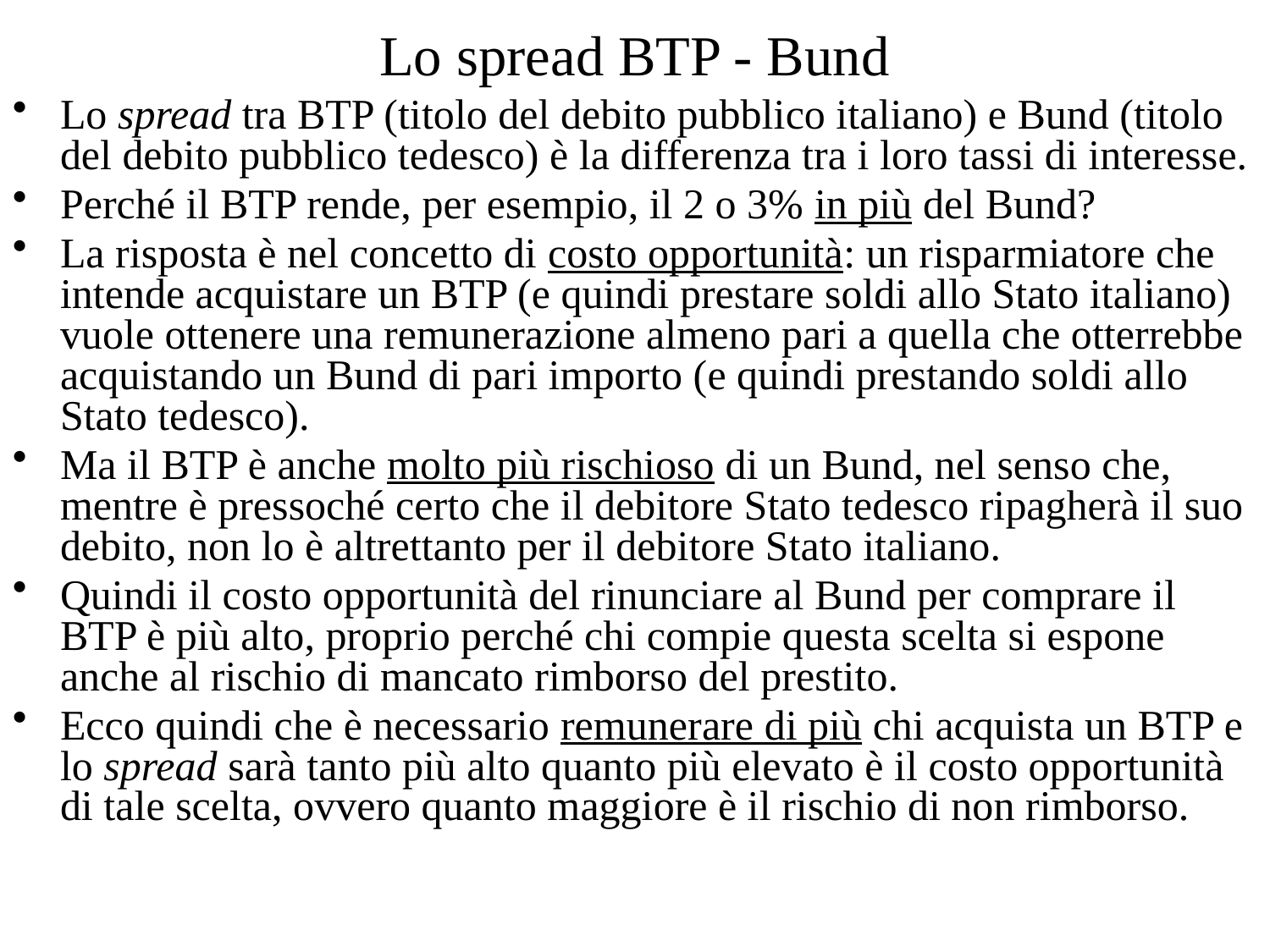

# Lo spread BTP - Bund
Lo spread tra BTP (titolo del debito pubblico italiano) e Bund (titolo del debito pubblico tedesco) è la differenza tra i loro tassi di interesse.
Perché il BTP rende, per esempio, il 2 o 3% in più del Bund?
La risposta è nel concetto di costo opportunità: un risparmiatore che intende acquistare un BTP (e quindi prestare soldi allo Stato italiano) vuole ottenere una remunerazione almeno pari a quella che otterrebbe acquistando un Bund di pari importo (e quindi prestando soldi allo Stato tedesco).
Ma il BTP è anche molto più rischioso di un Bund, nel senso che, mentre è pressoché certo che il debitore Stato tedesco ripagherà il suo debito, non lo è altrettanto per il debitore Stato italiano.
Quindi il costo opportunità del rinunciare al Bund per comprare il BTP è più alto, proprio perché chi compie questa scelta si espone anche al rischio di mancato rimborso del prestito.
Ecco quindi che è necessario remunerare di più chi acquista un BTP e lo spread sarà tanto più alto quanto più elevato è il costo opportunità di tale scelta, ovvero quanto maggiore è il rischio di non rimborso.